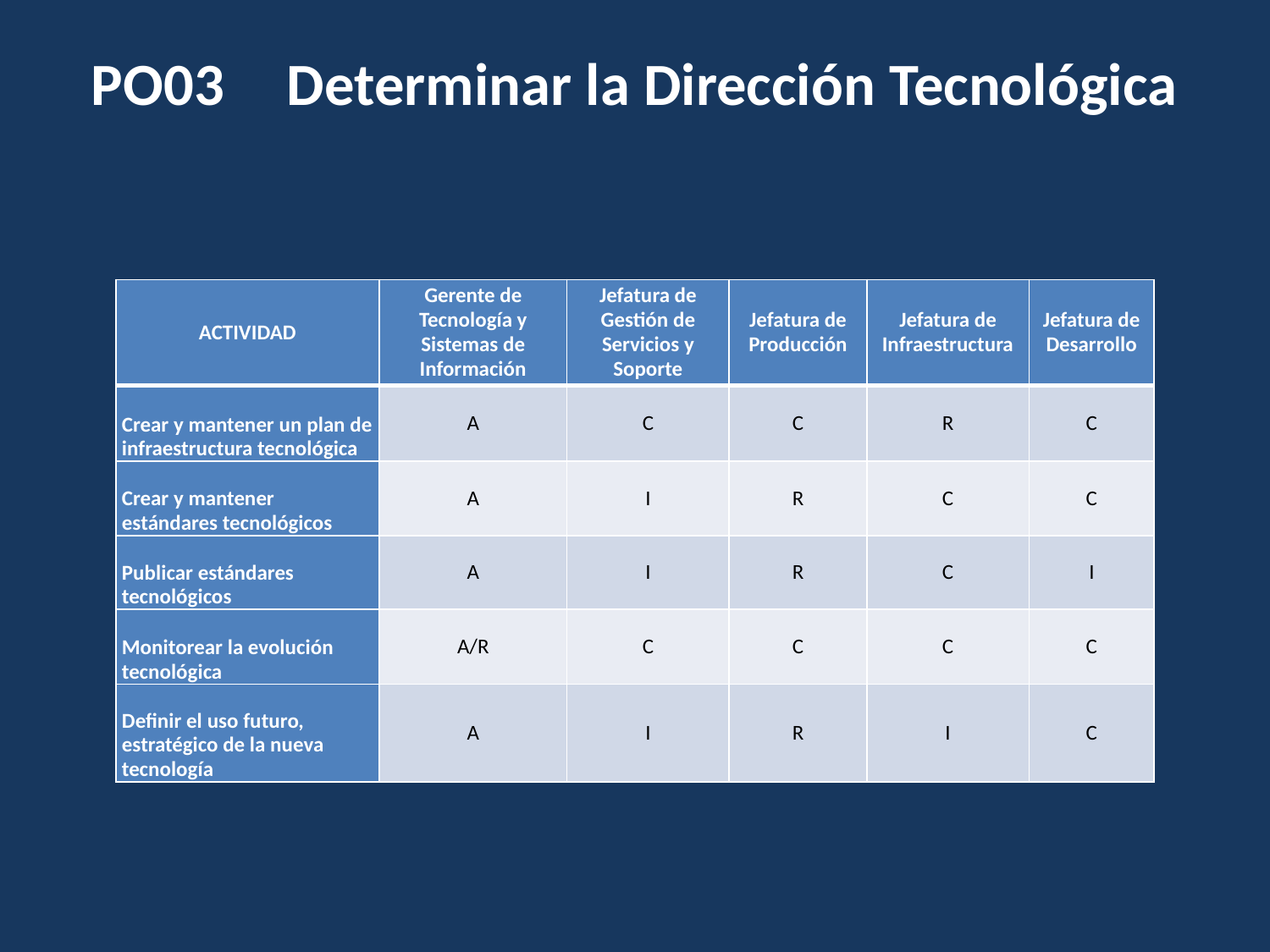

# PO03	Determinar la Dirección Tecnológica
| ACTIVIDAD | Gerente de Tecnología y Sistemas de Información | Jefatura de Gestión de Servicios y Soporte | Jefatura de Producción | Jefatura de Infraestructura | Jefatura de Desarrollo |
| --- | --- | --- | --- | --- | --- |
| Crear y mantener un plan de infraestructura tecnológica | A | C | C | R | C |
| Crear y mantener estándares tecnológicos | A | I | R | C | C |
| Publicar estándares tecnológicos | A | I | R | C | I |
| Monitorear la evolución tecnológica | A/R | C | C | C | C |
| Definir el uso futuro, estratégico de la nueva tecnología | A | I | R | I | C |